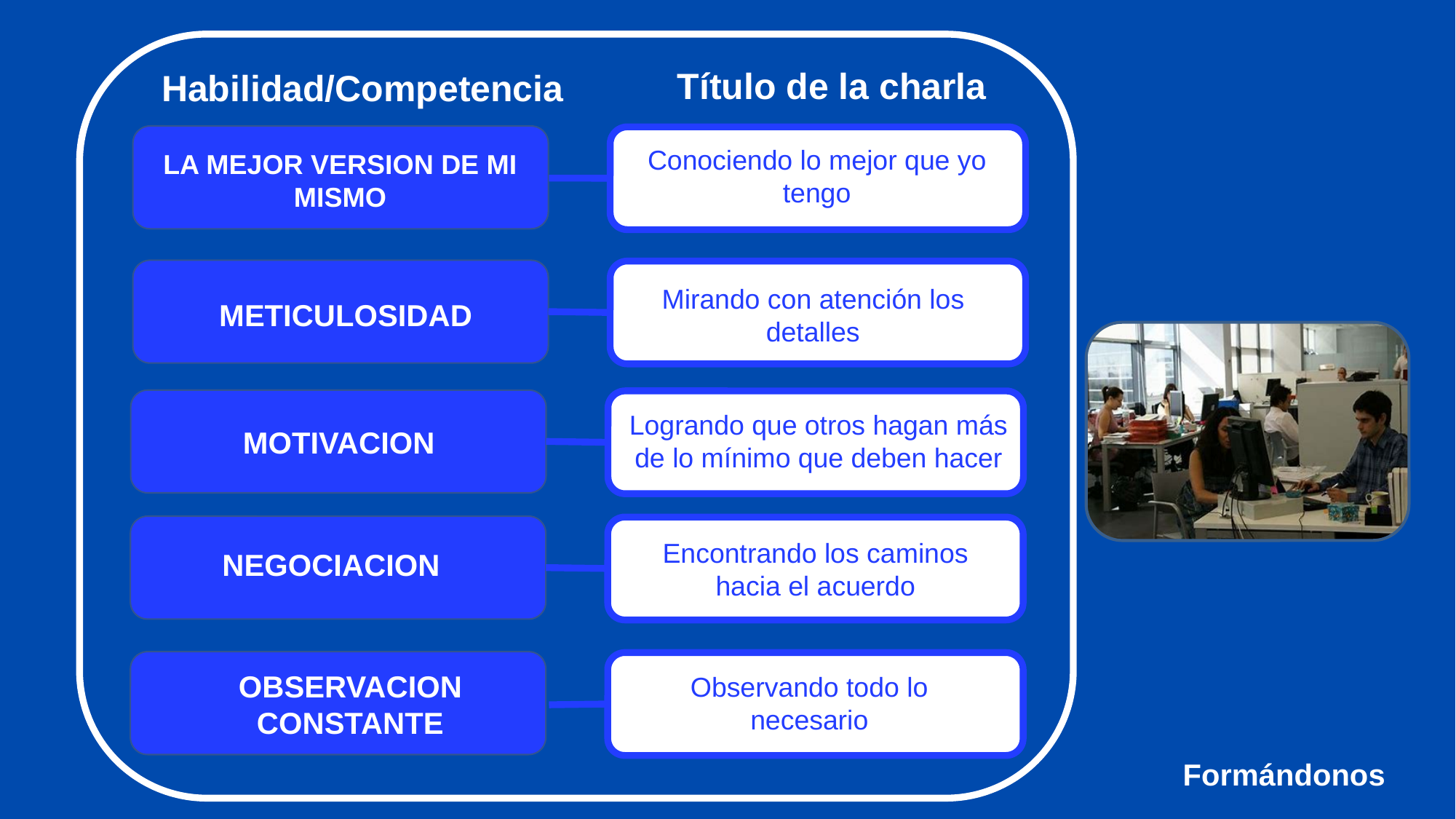

Título de la charla
Habilidad/Competencia

Conociendo lo mejor que yo tengo
LA MEJOR VERSION DE MI MISMO

Mirando con atención los detalles
METICULOSIDAD

Logrando que otros hagan más de lo mínimo que deben hacer
MOTIVACION

Encontrando los caminos hacia el acuerdo
NEGOCIACION

OBSERVACION CONSTANTE
Observando todo lo necesario

 Formándonos